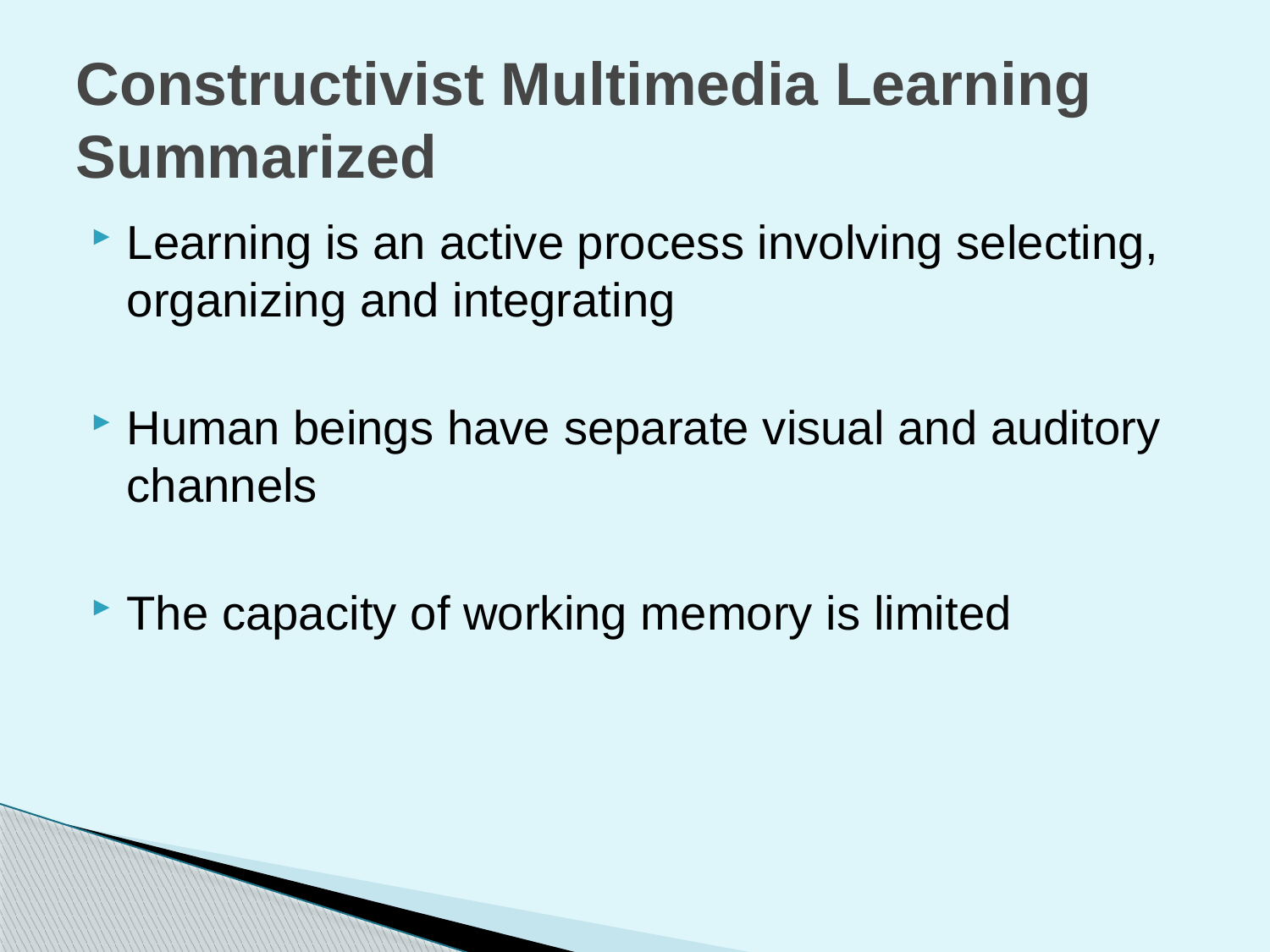

# Constructivist Multimedia Learning Summarized
Learning is an active process involving selecting, organizing and integrating

Human beings have separate visual and auditory channels

The capacity of working memory is limited